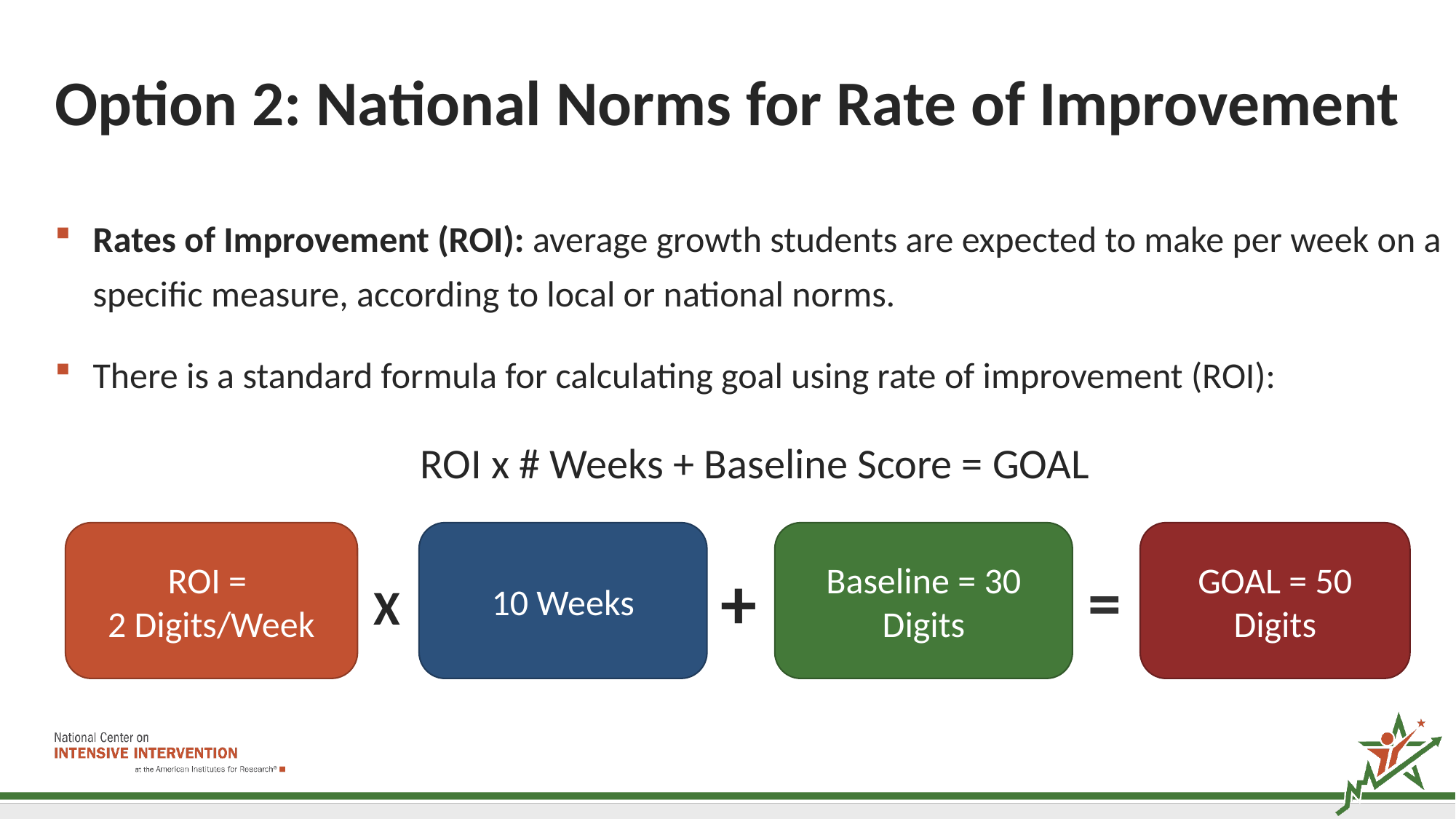

# Option 2: National Norms for Rate of Improvement
Rates of Improvement (ROI): average growth students are expected to make per week on a specific measure, according to local or national norms.
There is a standard formula for calculating goal using rate of improvement (ROI):
ROI x # Weeks + Baseline Score = GOAL

10 Weeks
GOAL = 50 Digits
ROI =
2 Digits/Week
Baseline = 30 Digits
+
=
X